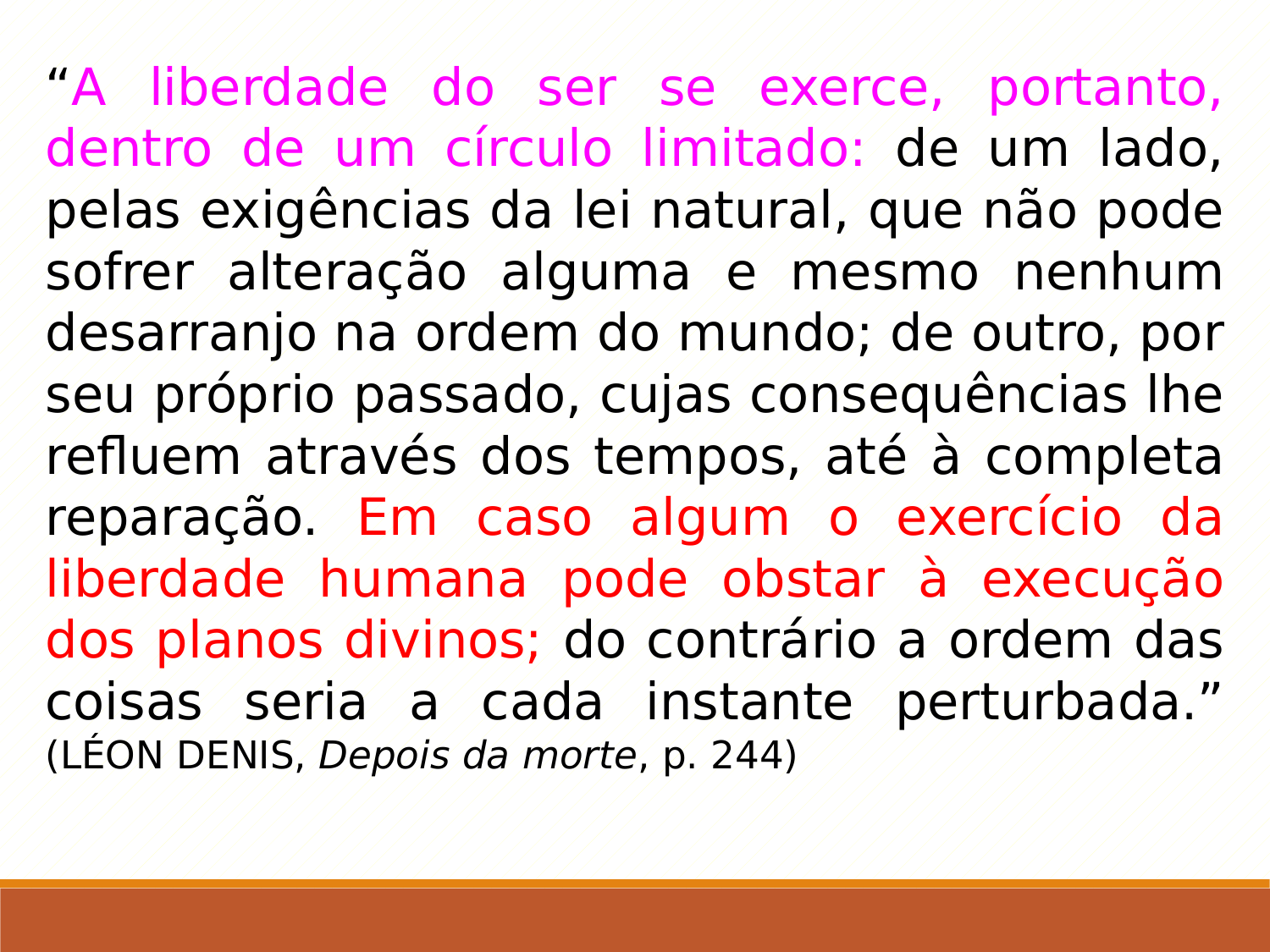

“A liberdade do ser se exerce, portanto, dentro de um círculo limitado: de um lado, pelas exigências da lei natural, que não pode sofrer alteração alguma e mesmo nenhum desarranjo na ordem do mundo; de outro, por seu próprio passado, cujas consequências lhe refluem através dos tempos, até à completa reparação. Em caso algum o exercício da liberdade humana pode obstar à execução dos planos divinos; do contrário a ordem das coisas seria a cada instante perturbada.” (LÉON DENIS, Depois da morte, p. 244)